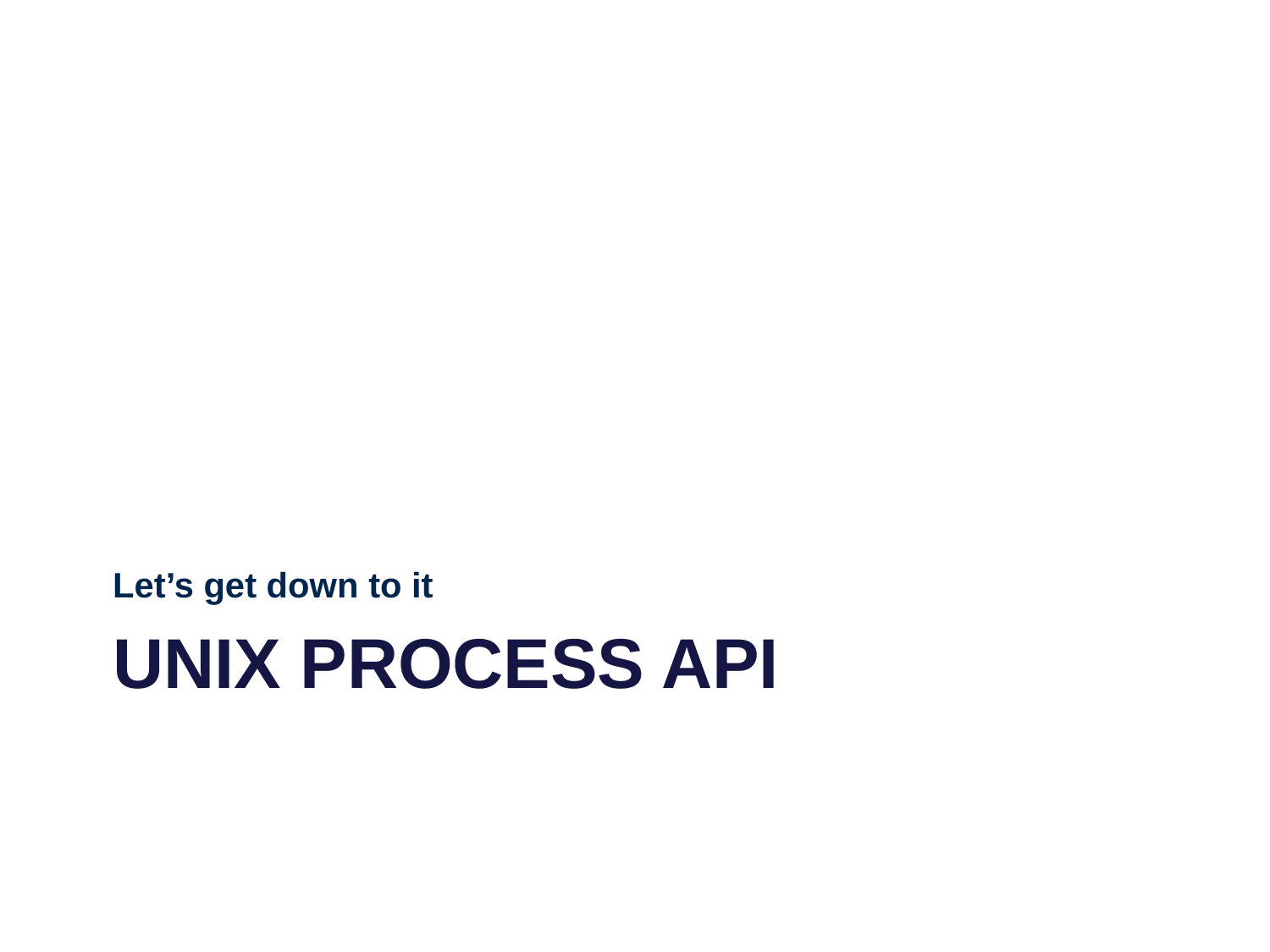

Let’s get down to it
# Unix Process API